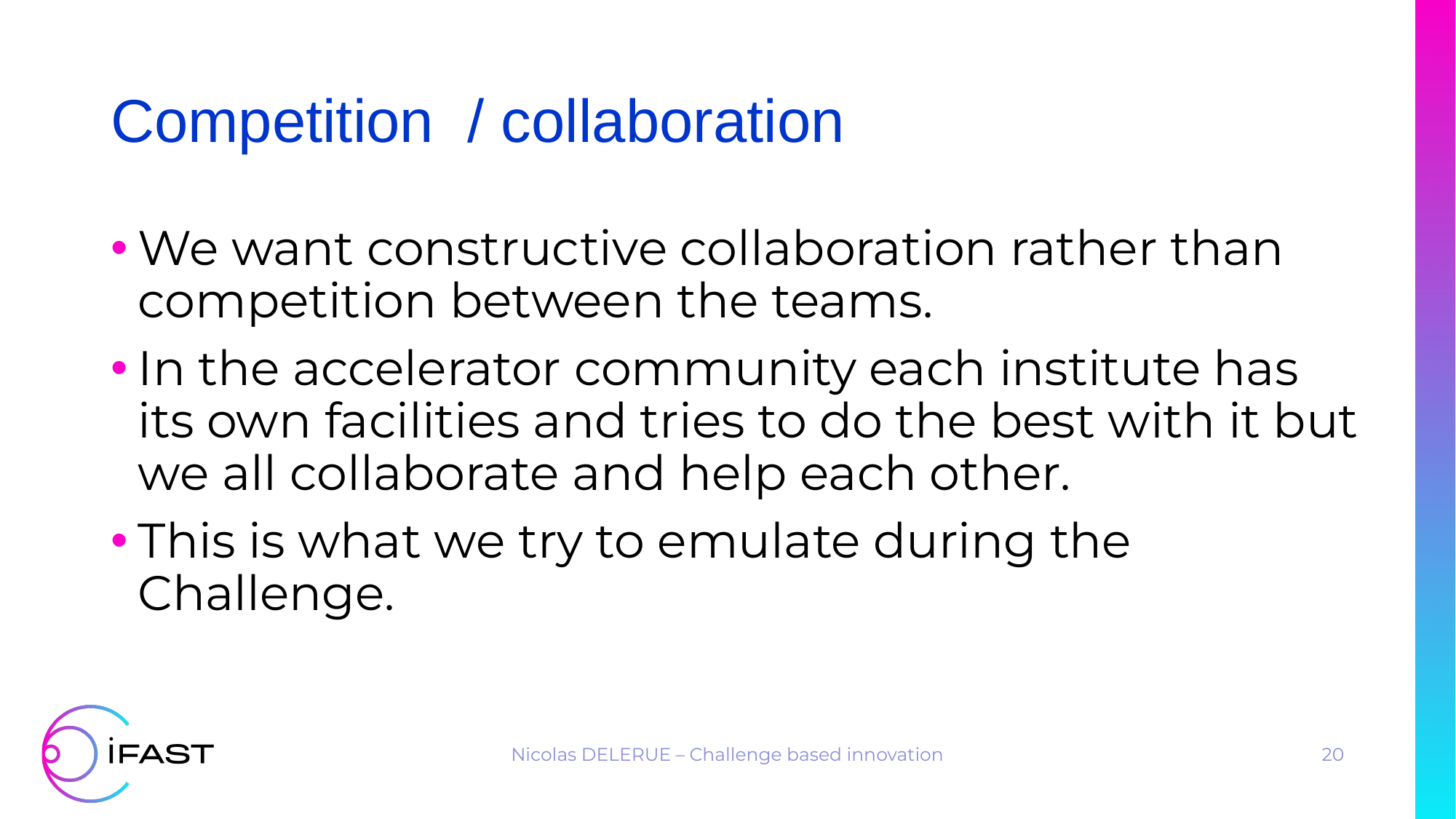

# Competition  / collaboration
We want constructive collaboration rather than competition between the teams.
In the accelerator community each institute has its own facilities and tries to do the best with it but we all collaborate and help each other.
This is what we try to emulate during the Challenge.
Nicolas DELERUE – Challenge based innovation
20